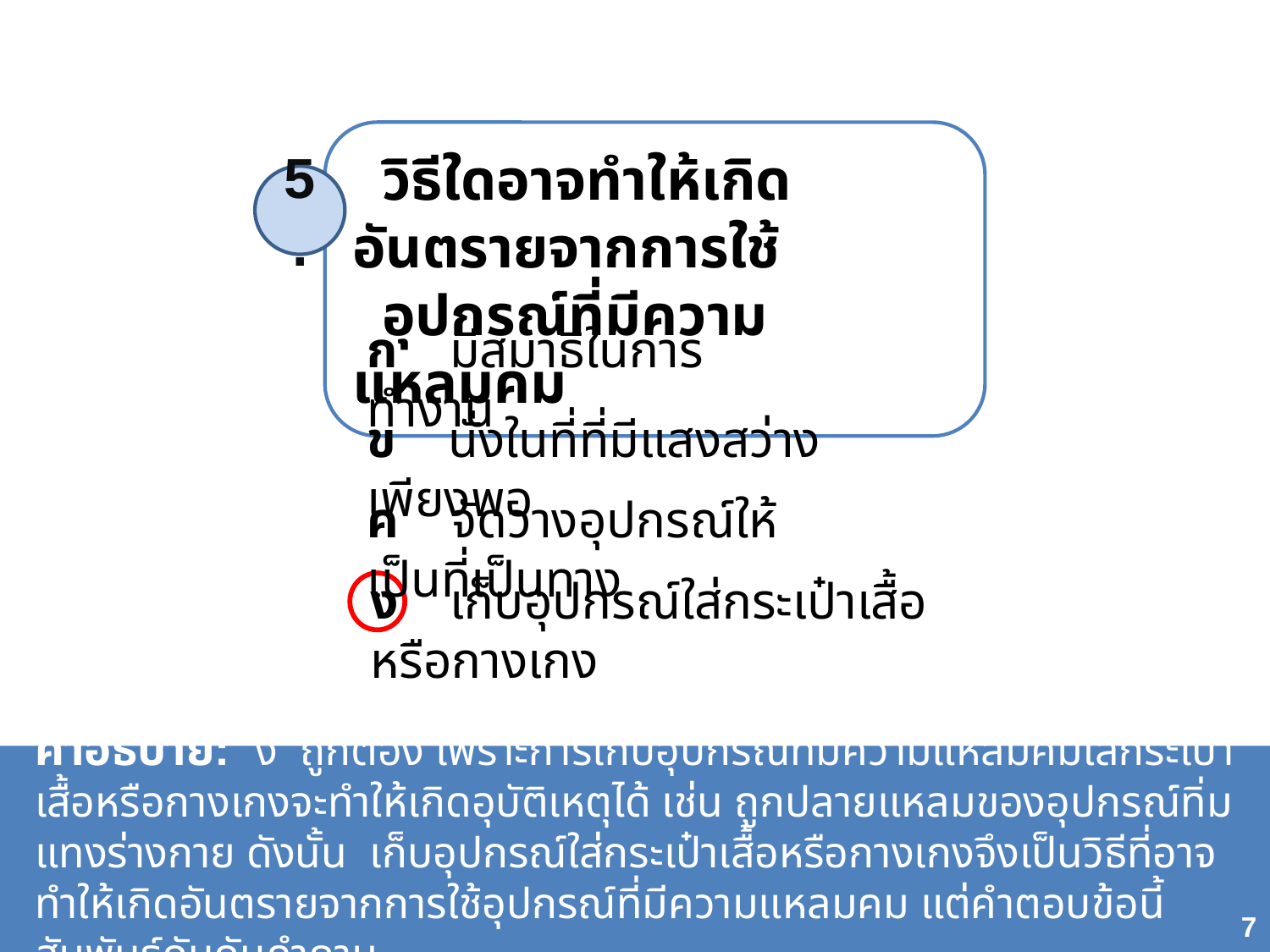

วิธีใดอาจทำให้เกิดอันตรายจากการใช้
  อุปกรณ์ที่มีความแหลมคม
5.
ก    มีสมาธิในการทำงาน
ข    นั่งในที่ที่มีแสงสว่างเพียงพอ
ค    จัดวางอุปกรณ์ให้เป็นที่เป็นทาง
ง    เก็บอุปกรณ์ใส่กระเป๋าเสื้อหรือกางเกง

คำอธิบาย:  ง  ถูกต้อง เพราะการเก็บอุปกรณ์ที่มีความแหลมคมใส่กระเป๋าเสื้อหรือกางเกงจะทำให้เกิดอุบัติเหตุได้ เช่น ถูกปลายแหลมของอุปกรณ์ทิ่มแทงร่างกาย ดังนั้น  เก็บอุปกรณ์ใส่กระเป๋าเสื้อหรือกางเกงจึงเป็นวิธีที่อาจทำให้เกิดอันตรายจากการใช้อุปกรณ์ที่มีความแหลมคม แต่คำตอบข้อนี้สัมพันธ์กันกับคำถาม
7